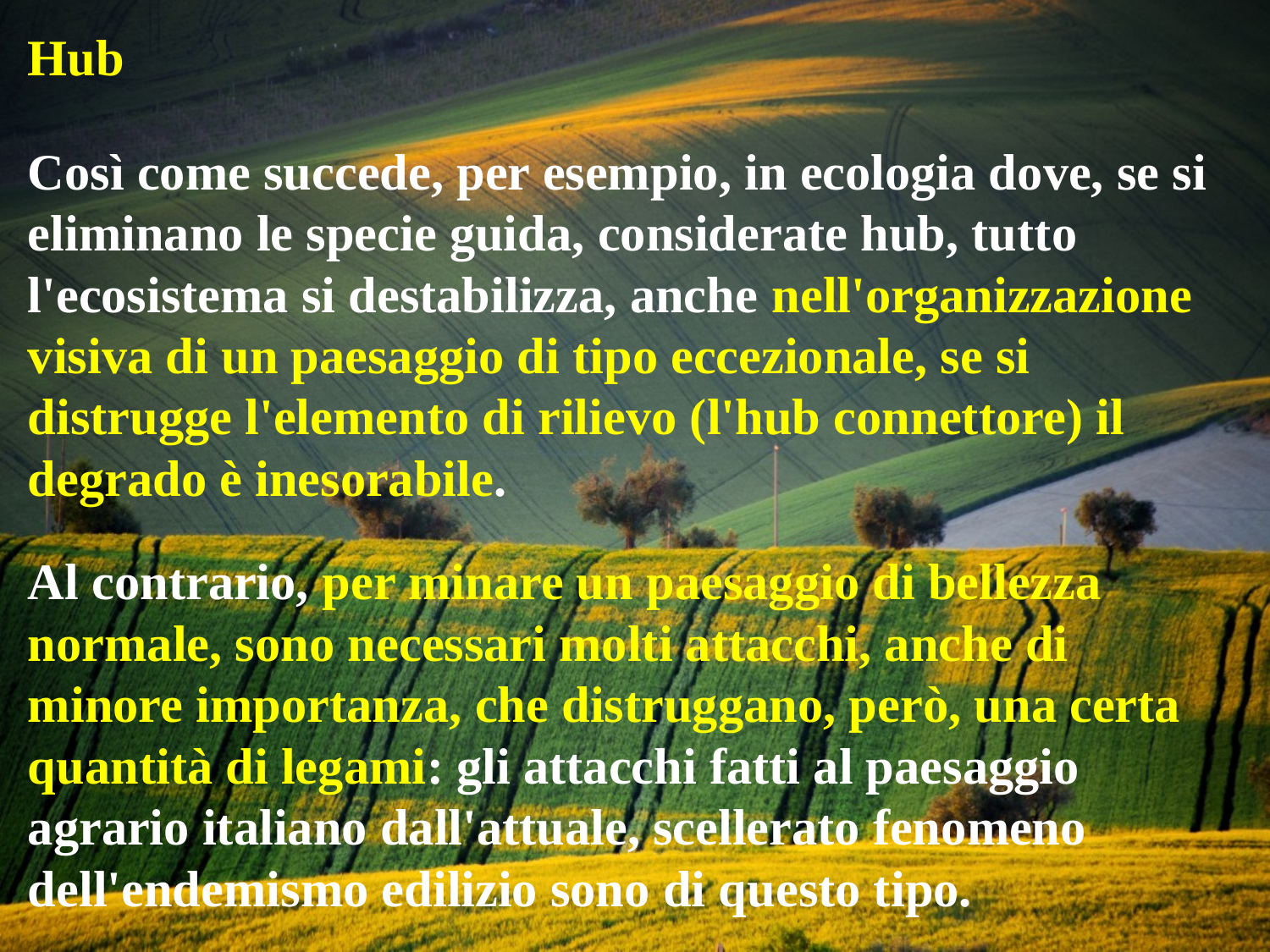

Hub

Così come succede, per esempio, in ecologia dove, se si eliminano le specie guida, considerate hub, tutto l'ecosistema si destabilizza, anche nell'organizzazione visiva di un paesaggio di tipo eccezionale, se si distrugge l'elemento di rilievo (l'hub connettore) il degrado è inesorabile.

Al contrario, per minare un paesaggio di bellezza normale, sono necessari molti attacchi, anche di minore importanza, che distruggano, però, una certa quantità di legami: gli attacchi fatti al paesaggio agrario italiano dall'attuale, scellerato fenomeno dell'endemismo edilizio sono di questo tipo.